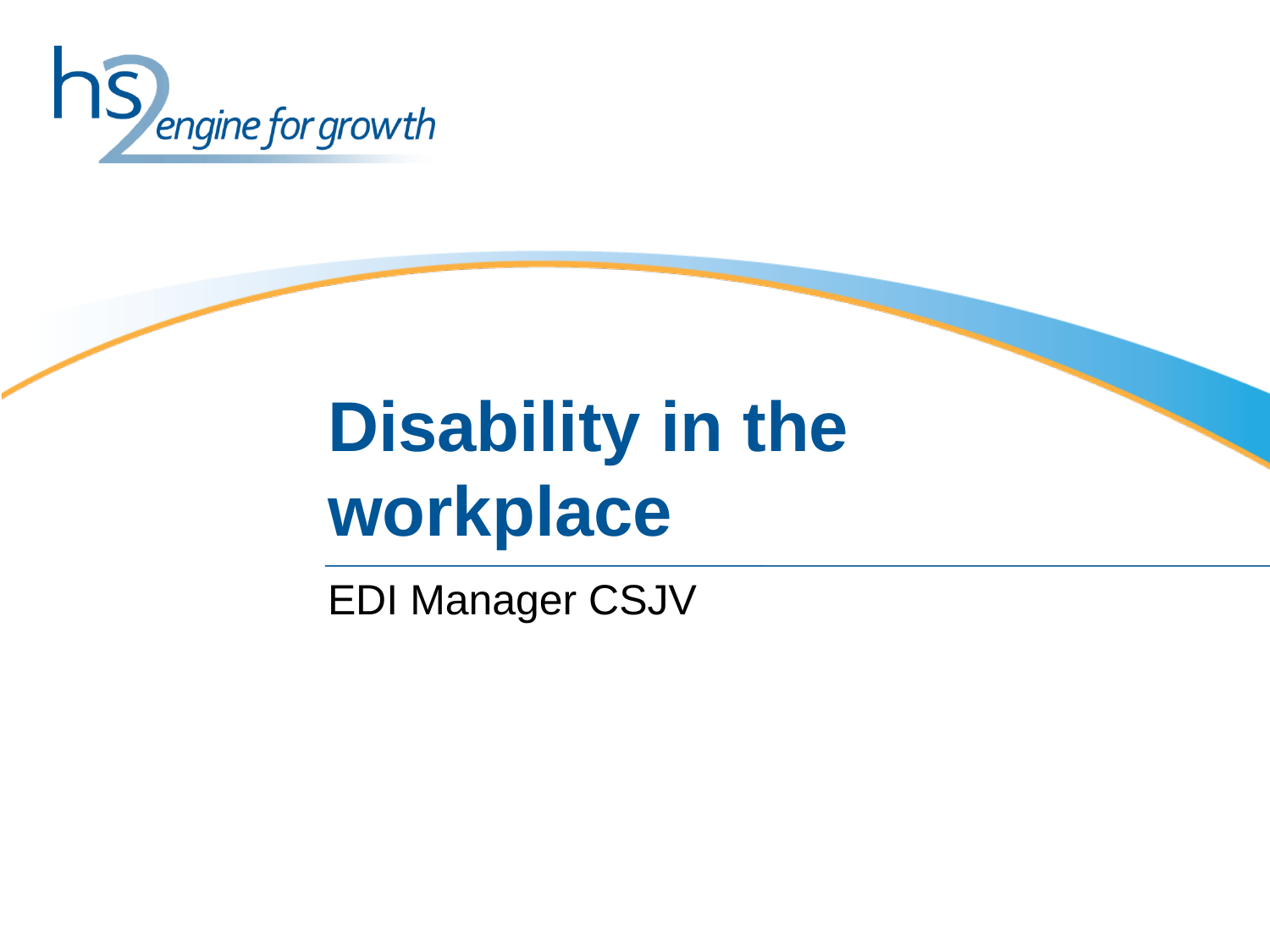

# Disability in the workplace
EDI Manager CSJV